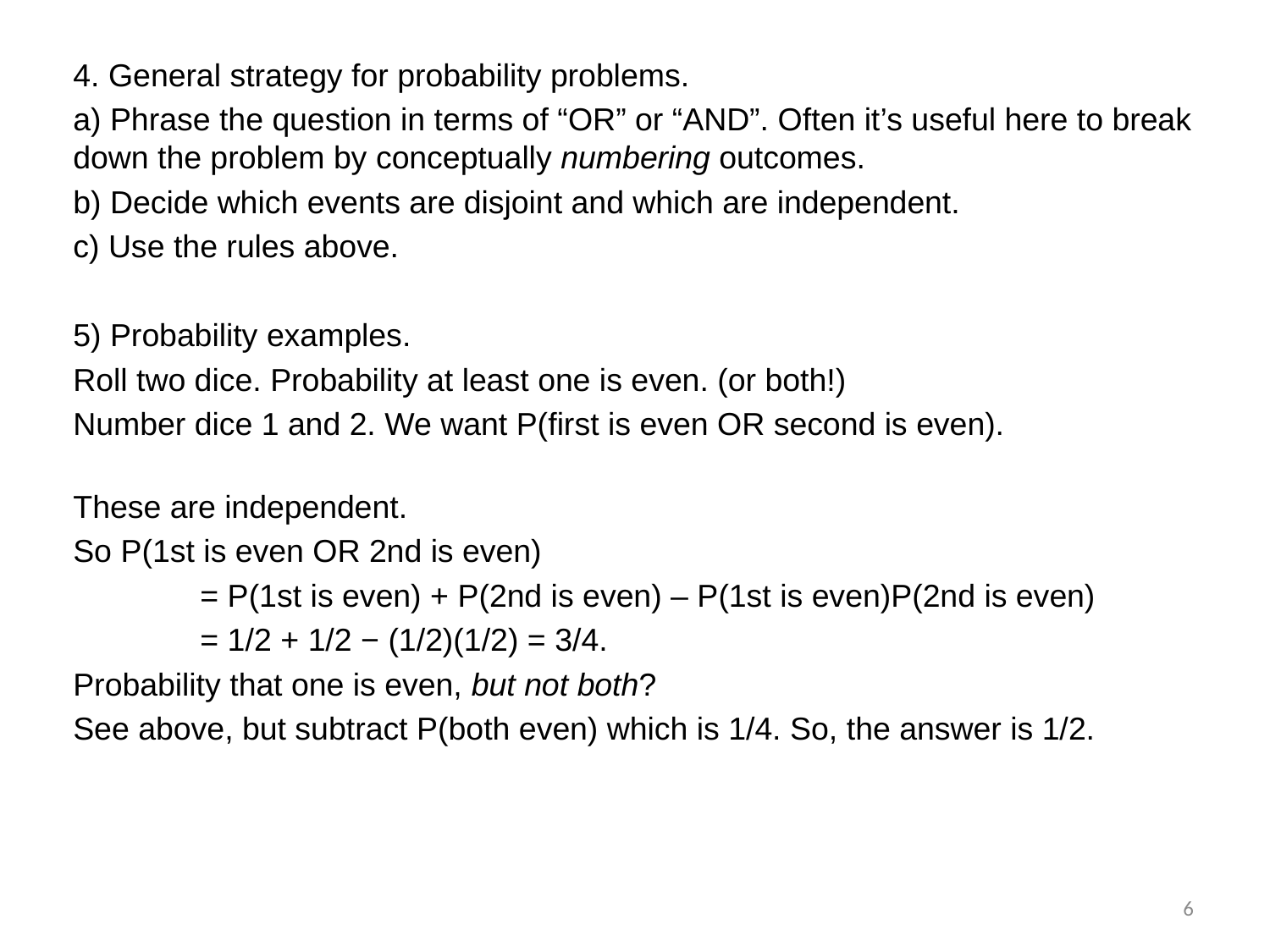

4. General strategy for probability problems.
a) Phrase the question in terms of “OR” or “AND”. Often it’s useful here to break down the problem by conceptually numbering outcomes.
b) Decide which events are disjoint and which are independent.
c) Use the rules above.

5) Probability examples.
Roll two dice. Probability at least one is even. (or both!)
Number dice 1 and 2. We want P(first is even OR second is even).
									These are independent.
So P(1st is even OR 2nd is even)
	= P(1st is even) + P(2nd is even) – P(1st is even)P(2nd is even)
	= 1/2 + 1/2 − (1/2)(1/2) = 3/4.
Probability that one is even, but not both?
See above, but subtract P(both even) which is 1/4. So, the answer is 1/2.

6